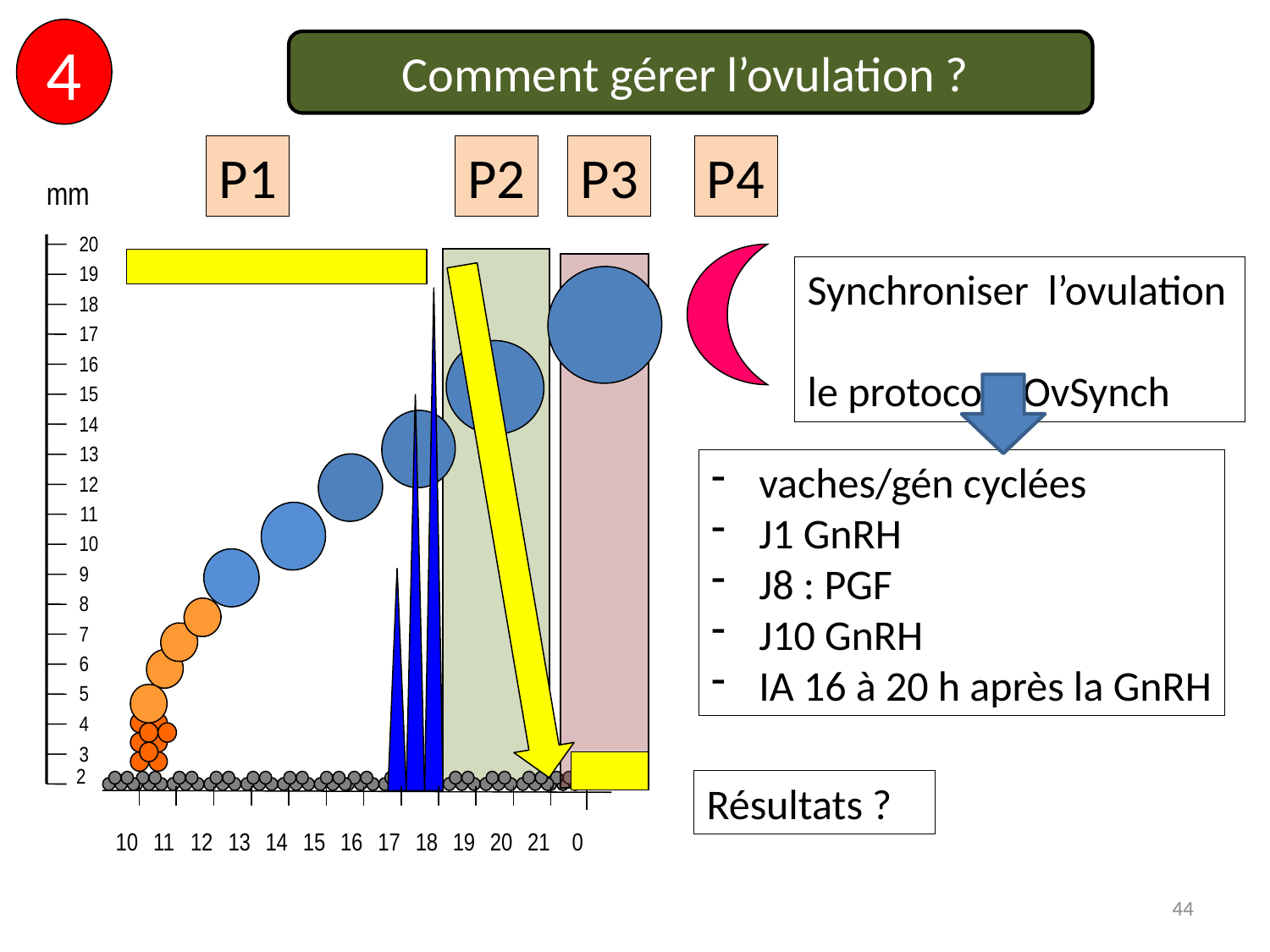

4
Comment gérer l’ovulation ?
P1
P2
P3
P4
mm
20

19

18

17

16

15

14

13

12

11

10

9

8

7

6

5

4

3

2

Synchroniser  l’ovulation
le protocole OvSynch

vaches/gén cyclées
J1 GnRH
J8 : PGF
J10 GnRH
IA 16 à 20 h après la GnRH

Résultats ?

0
10
11
12
13
14
15
16
17
18
19
20
21
44